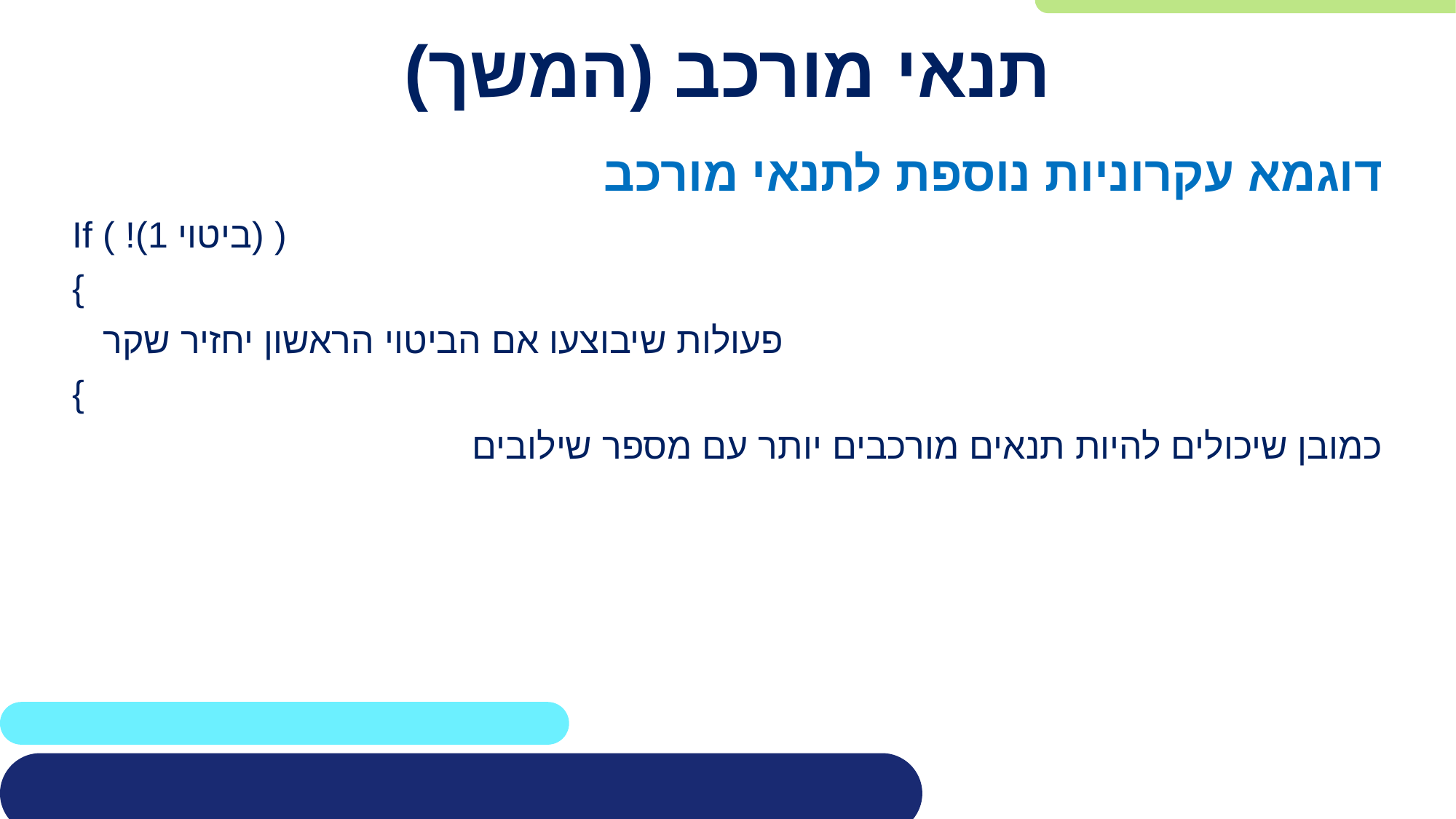

# תנאי מורכב (המשך)
דוגמא עקרוניות נוספת לתנאי מורכב
If ( !(ביטוי 1) )
{
   פעולות שיבוצעו אם הביטוי הראשון יחזיר שקר
{
כמובן שיכולים להיות תנאים מורכבים יותר עם מספר שילובים